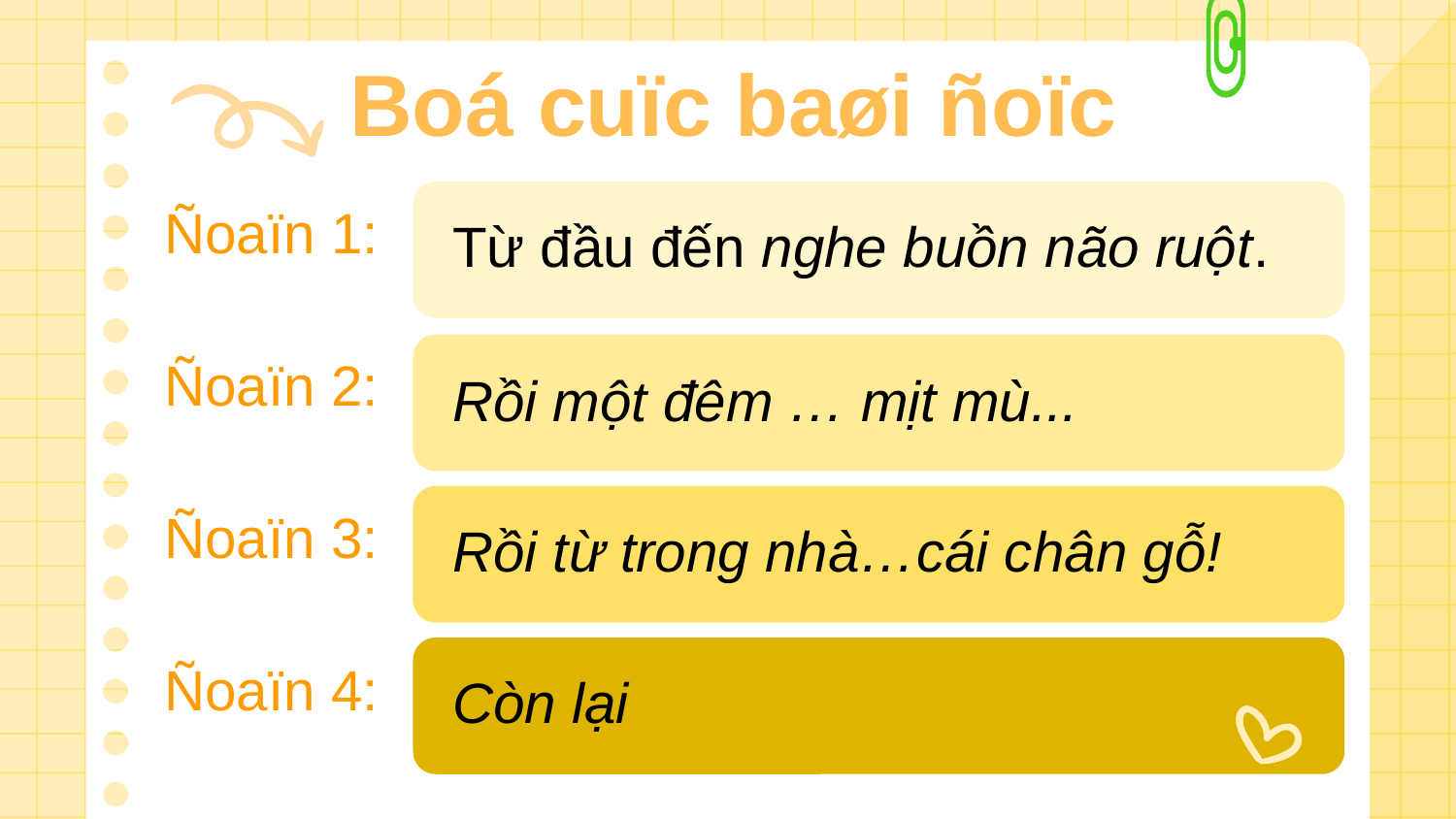

# Boá cuïc baøi ñoïc

Ñoaïn 1:
Từ đầu đến nghe buồn não ruột.

Ñoaïn 2:
Rồi một đêm … mịt mù...

Ñoaïn 3:
Rồi từ trong nhà…cái chân gỗ!

Ñoaïn 4:
Còn lại